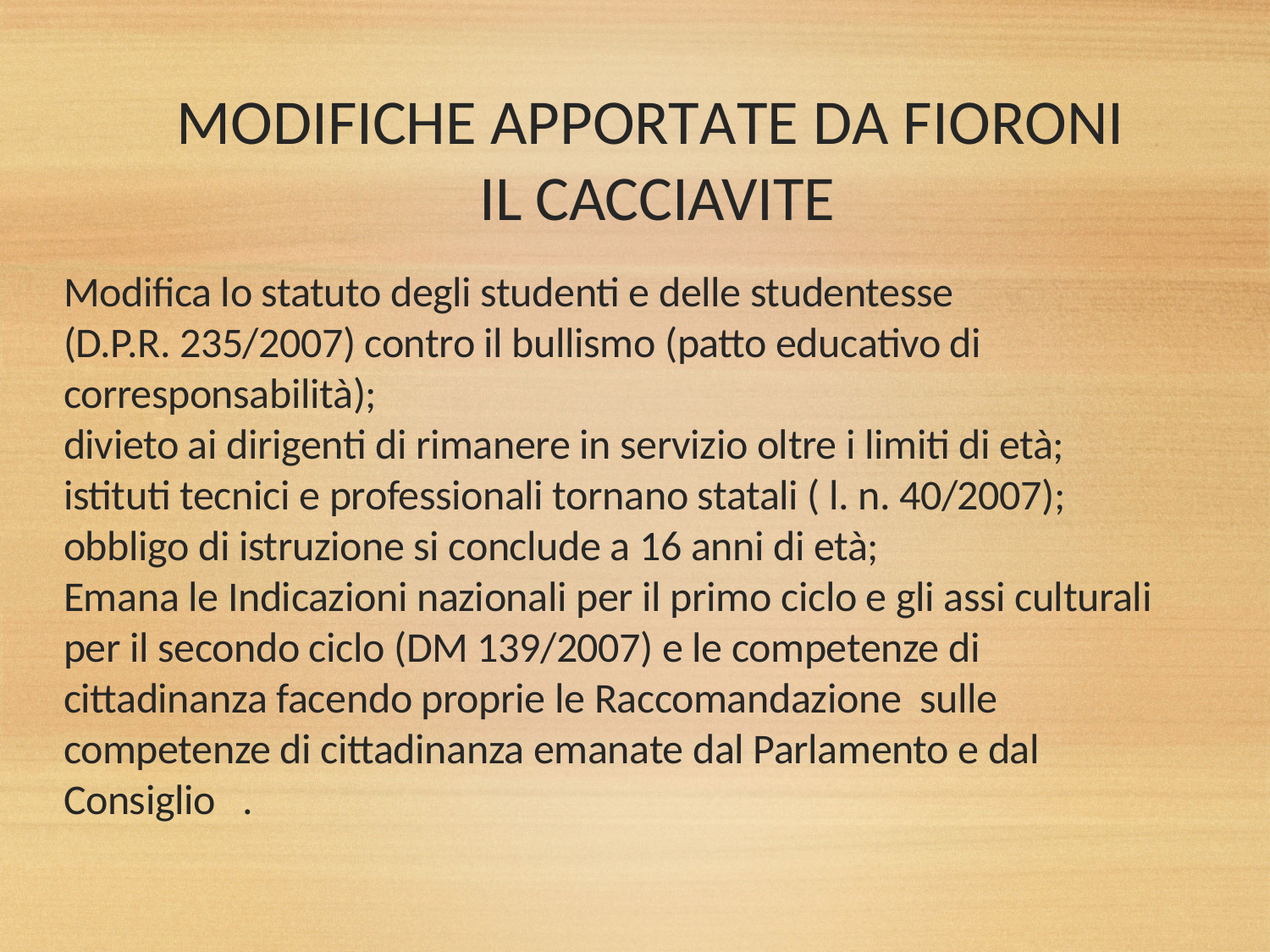

# MODIFICHE APPORTATE DA FIORONI IL CACCIAVITE
Modifica lo statuto degli studenti e delle studentesse
(D.P.R. 235/2007) contro il bullismo (patto educativo di corresponsabilità);
divieto ai dirigenti di rimanere in servizio oltre i limiti di età;
istituti tecnici e professionali tornano statali ( l. n. 40/2007);
obbligo di istruzione si conclude a 16 anni di età;
Emana le Indicazioni nazionali per il primo ciclo e gli assi culturali per il secondo ciclo (DM 139/2007) e le competenze di cittadinanza facendo proprie le Raccomandazione  sulle competenze di cittadinanza emanate dal Parlamento e dal Consiglio   .